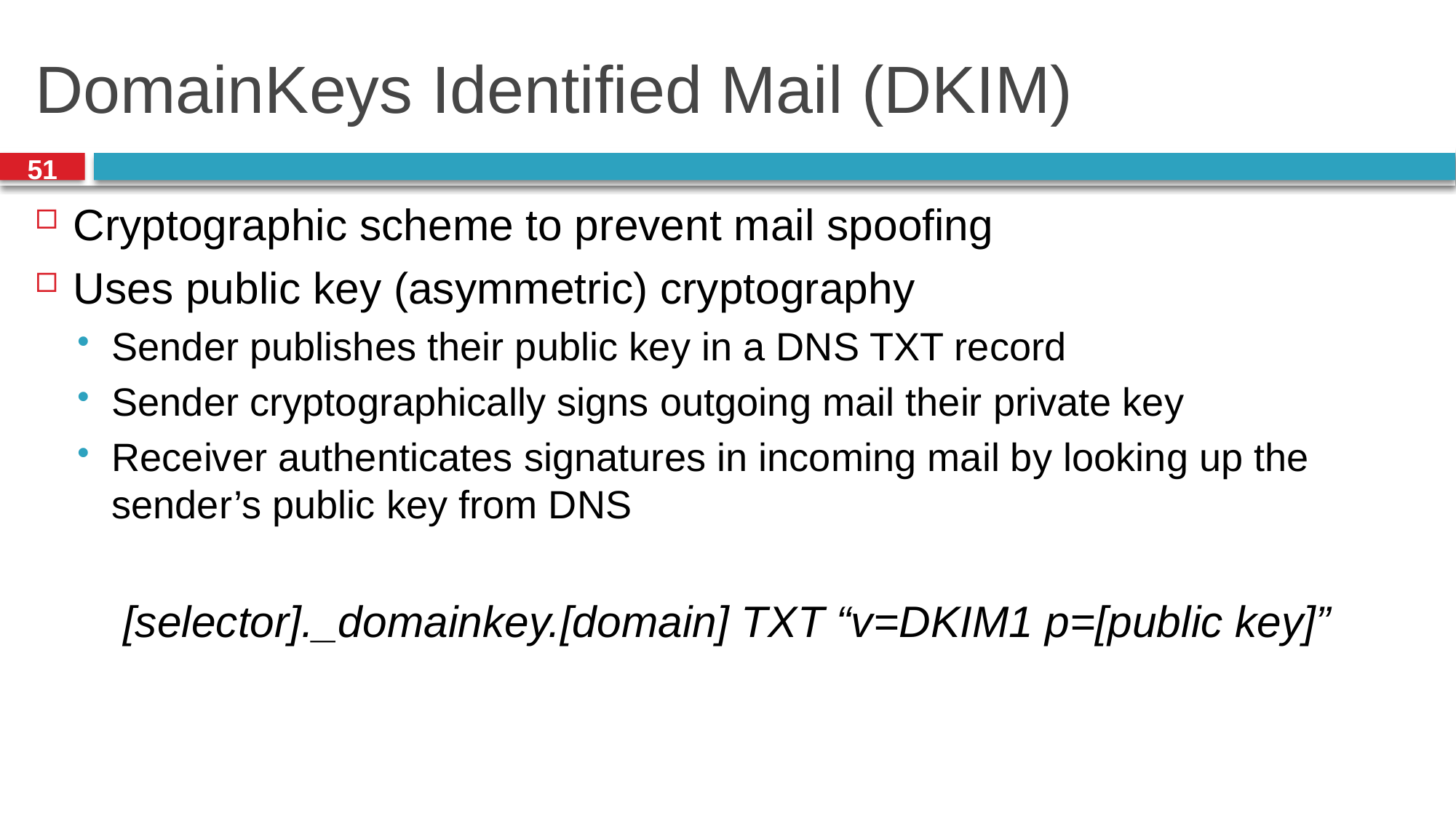

# DomainKeys Identified Mail (DKIM)
51
Cryptographic scheme to prevent mail spoofing
Uses public key (asymmetric) cryptography
Sender publishes their public key in a DNS TXT record
Sender cryptographically signs outgoing mail their private key
Receiver authenticates signatures in incoming mail by looking up the sender’s public key from DNS

[selector]._domainkey.[domain] TXT “v=DKIM1 p=[public key]”